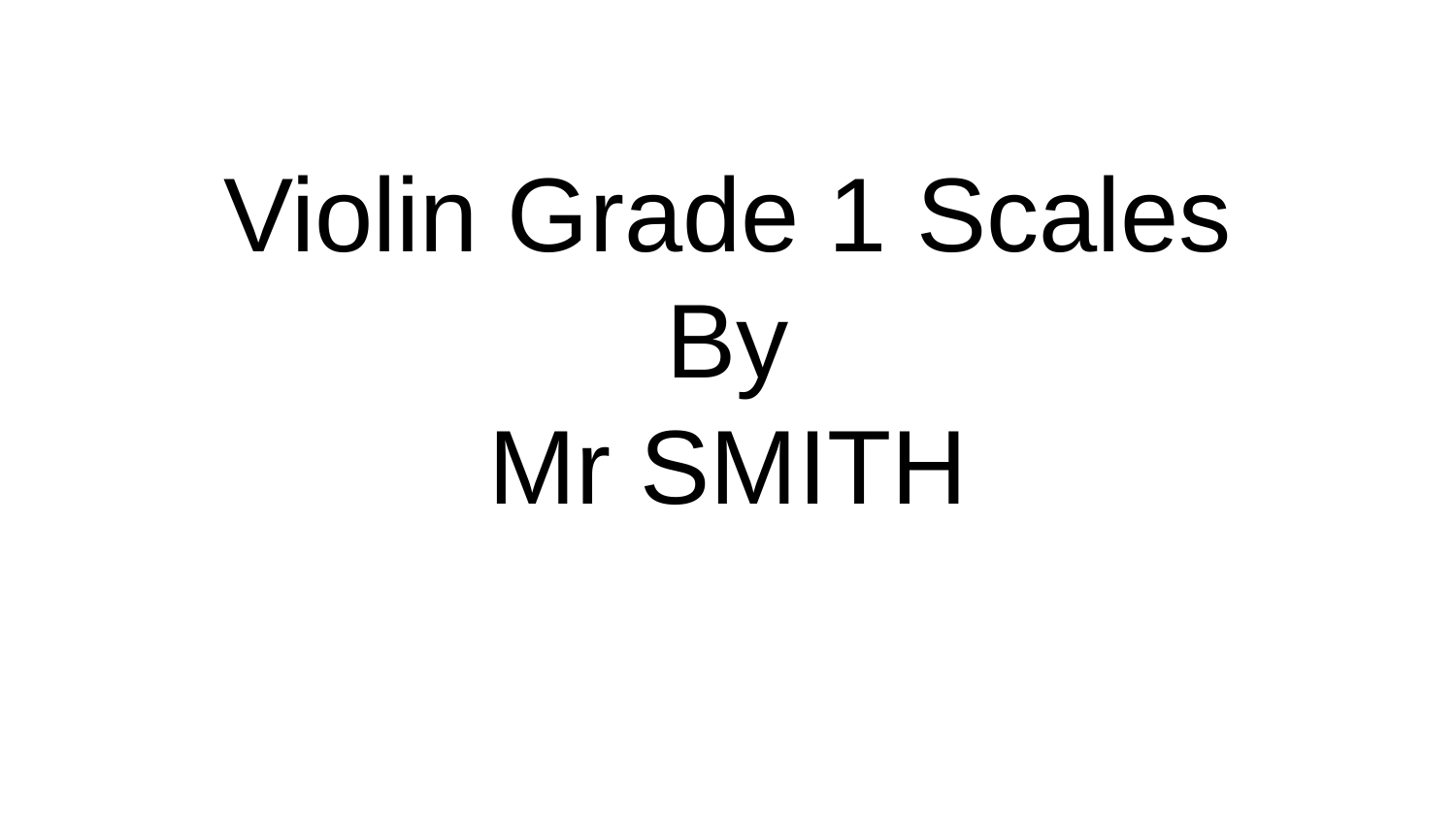

# Violin Grade 1 Scales
By
Mr SMITH